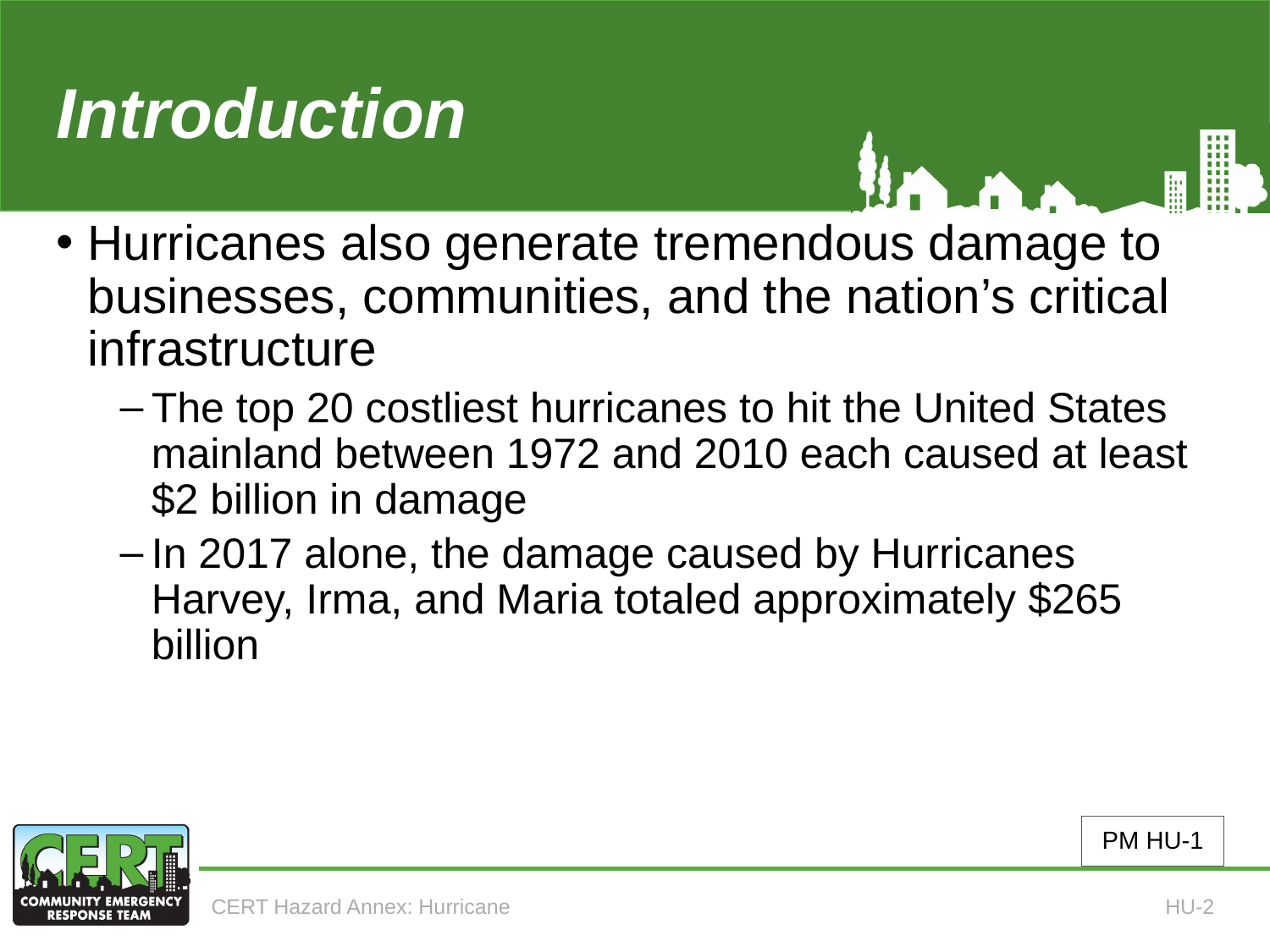

# Introduction (Annex 6) (continued)
Hurricanes also generate tremendous damage to businesses, communities, and the nation’s critical infrastructure
The top 20 costliest hurricanes to hit the United States  mainland between 1972 and 2010 each caused at least $2 billion in damage
In 2017 alone, the damage caused by Hurricanes Harvey, Irma, and Maria totaled approximately $265 billion
PM HU-1
CERT Hazard Annex: Hurricane
HU-2